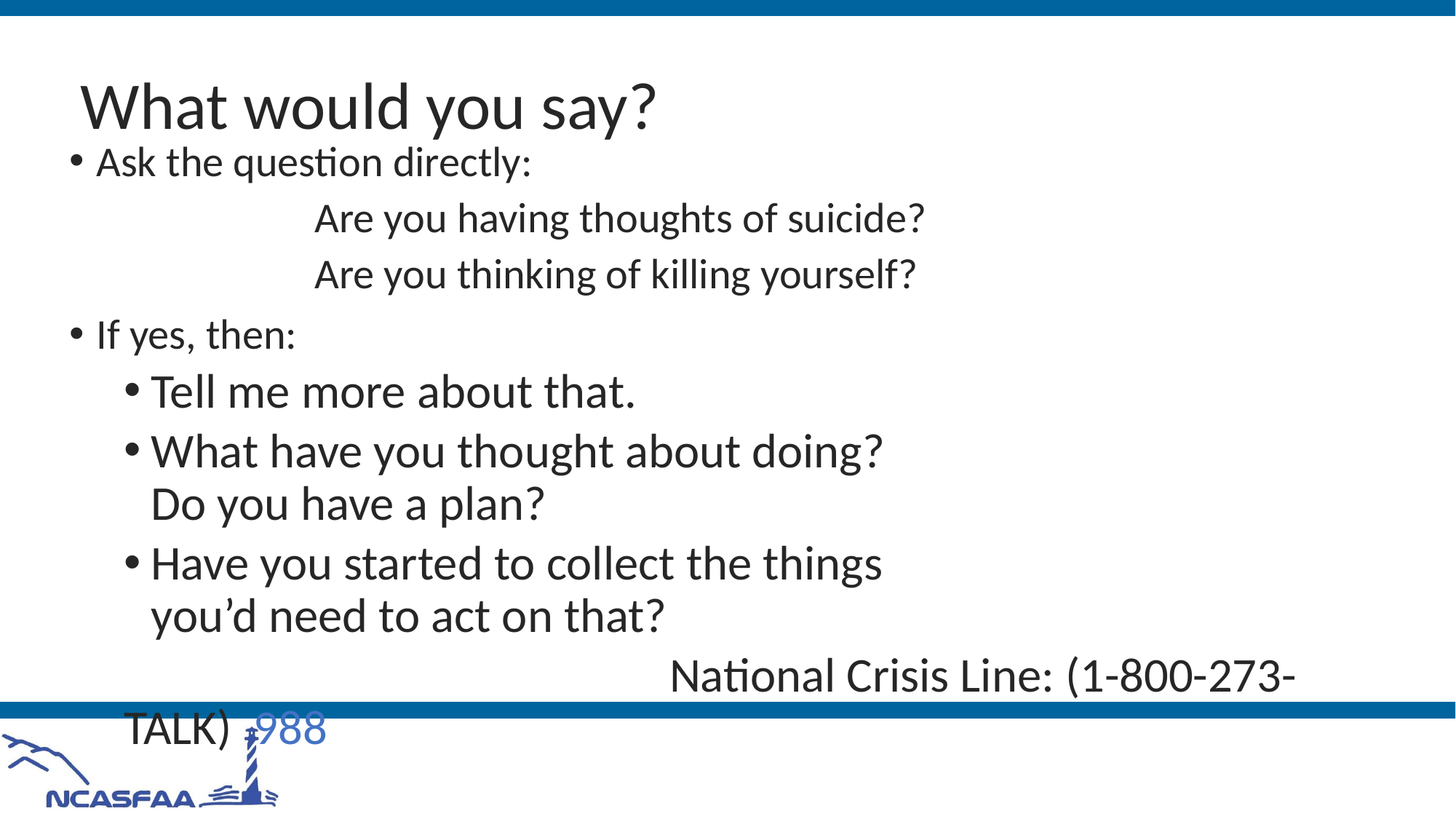

# What would you say?
Ask the question directly:
		Are you having thoughts of suicide?
		Are you thinking of killing yourself?
If yes, then:
Tell me more about that.
What have you thought about doing?
Do you have a plan?
Have you started to collect the things
you’d need to act on that?
					National Crisis Line: (1-800-273-TALK)  988